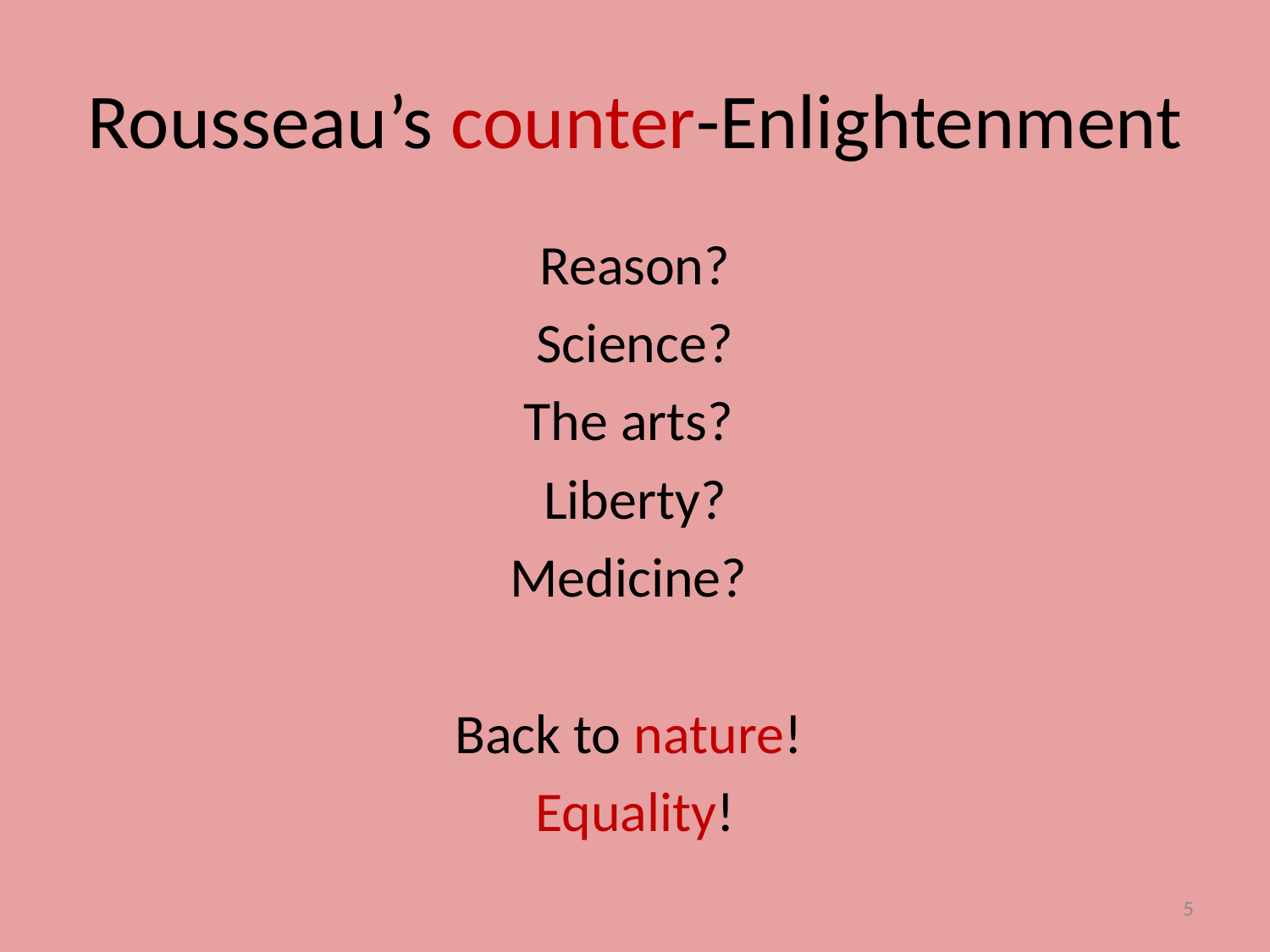

# Rousseau’s counter-Enlightenment
Reason?
Science?
The arts?
Liberty?
Medicine?

Back to nature!
Equality!

5